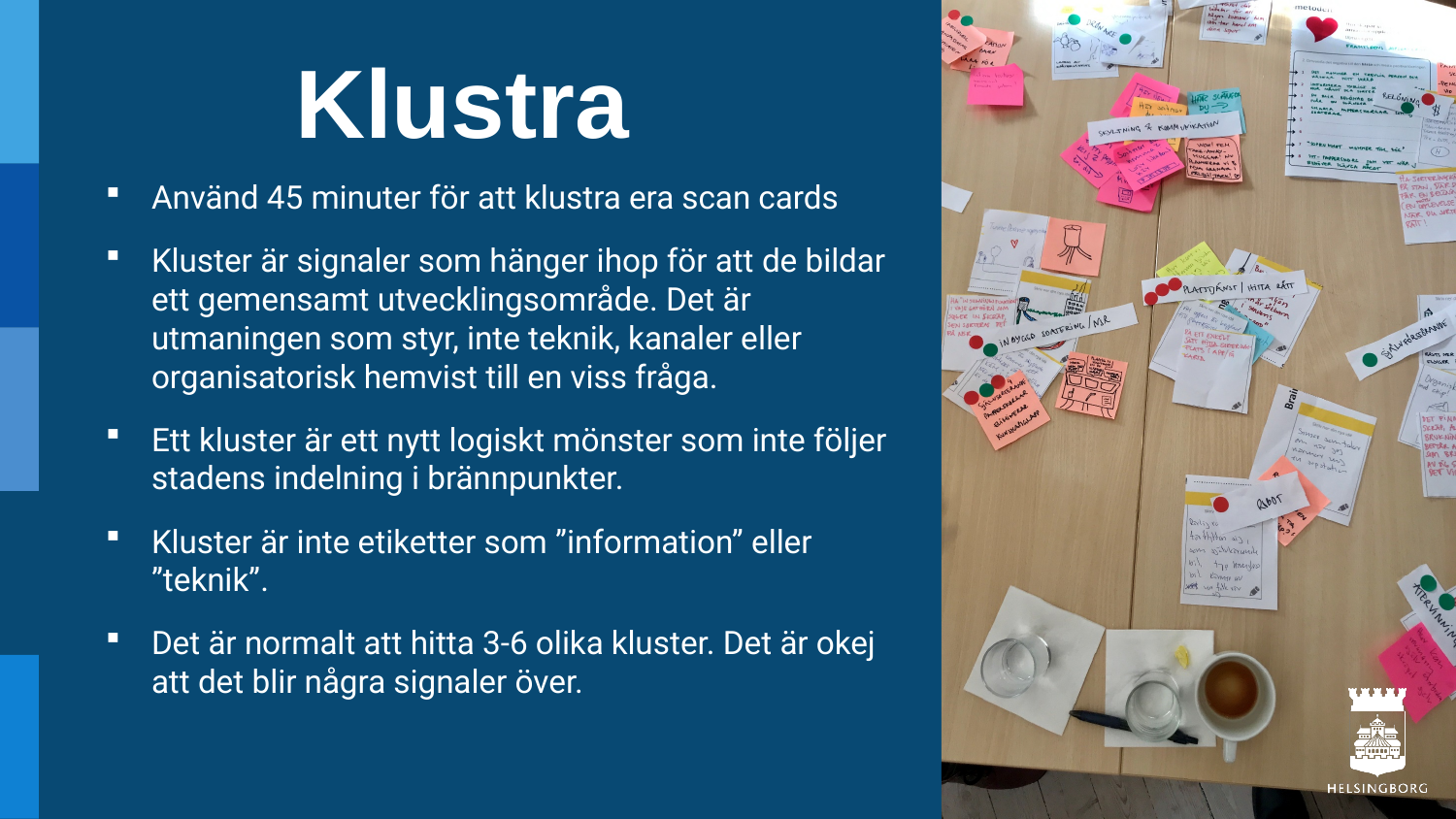

# Klustra
Använd 45 minuter för att klustra era scan cards
Kluster är signaler som hänger ihop för att de bildar ett gemensamt utvecklingsområde. Det är utmaningen som styr, inte teknik, kanaler eller organisatorisk hemvist till en viss fråga.
Ett kluster är ett nytt logiskt mönster som inte följer stadens indelning i brännpunkter.
Kluster är inte etiketter som ”information” eller ”teknik”.
Det är normalt att hitta 3-6 olika kluster. Det är okej att det blir några signaler över.